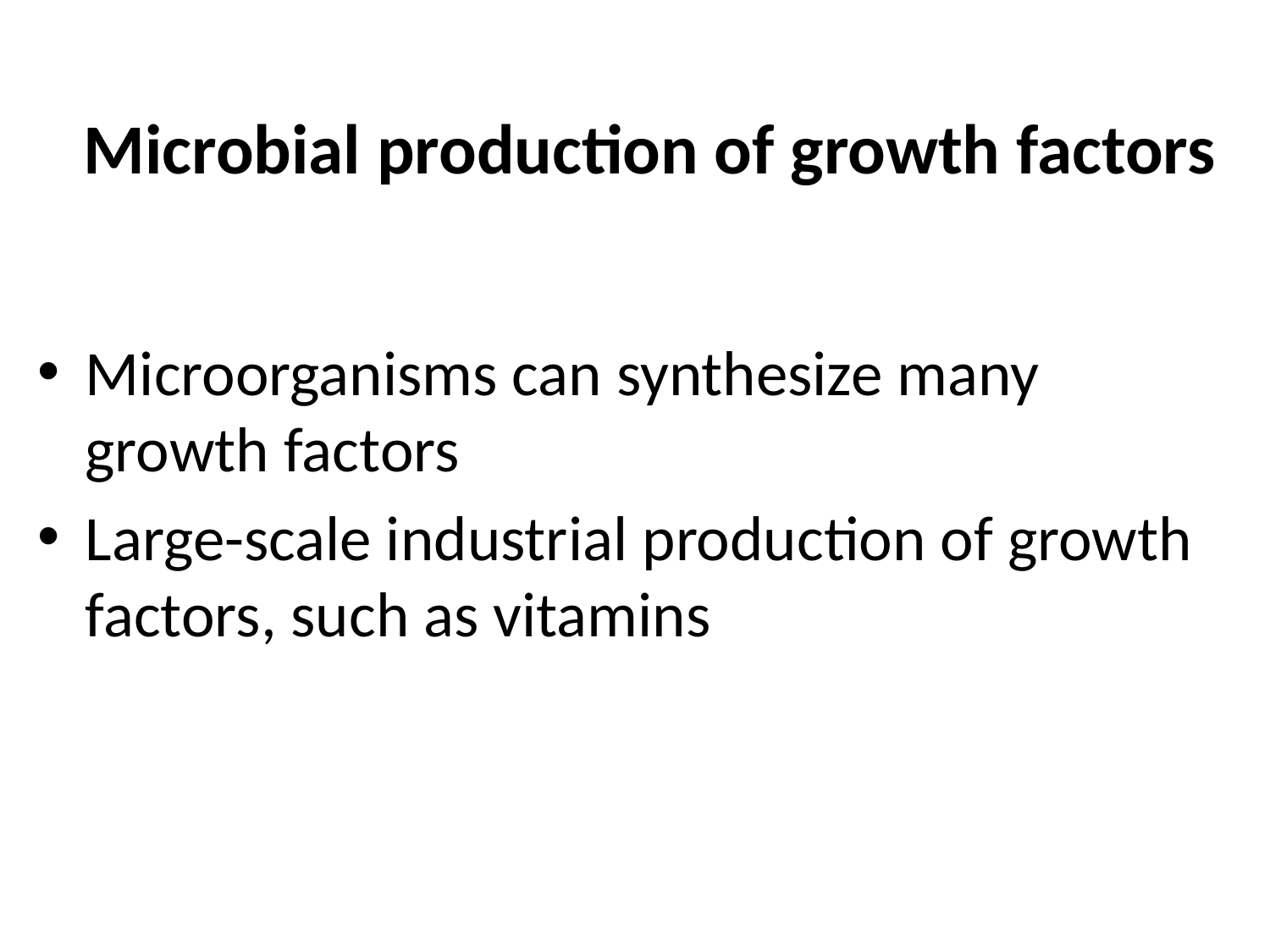

# Microbial production of growth factors
Microorganisms can synthesize many growth factors
Large-scale industrial production of growth factors, such as vitamins